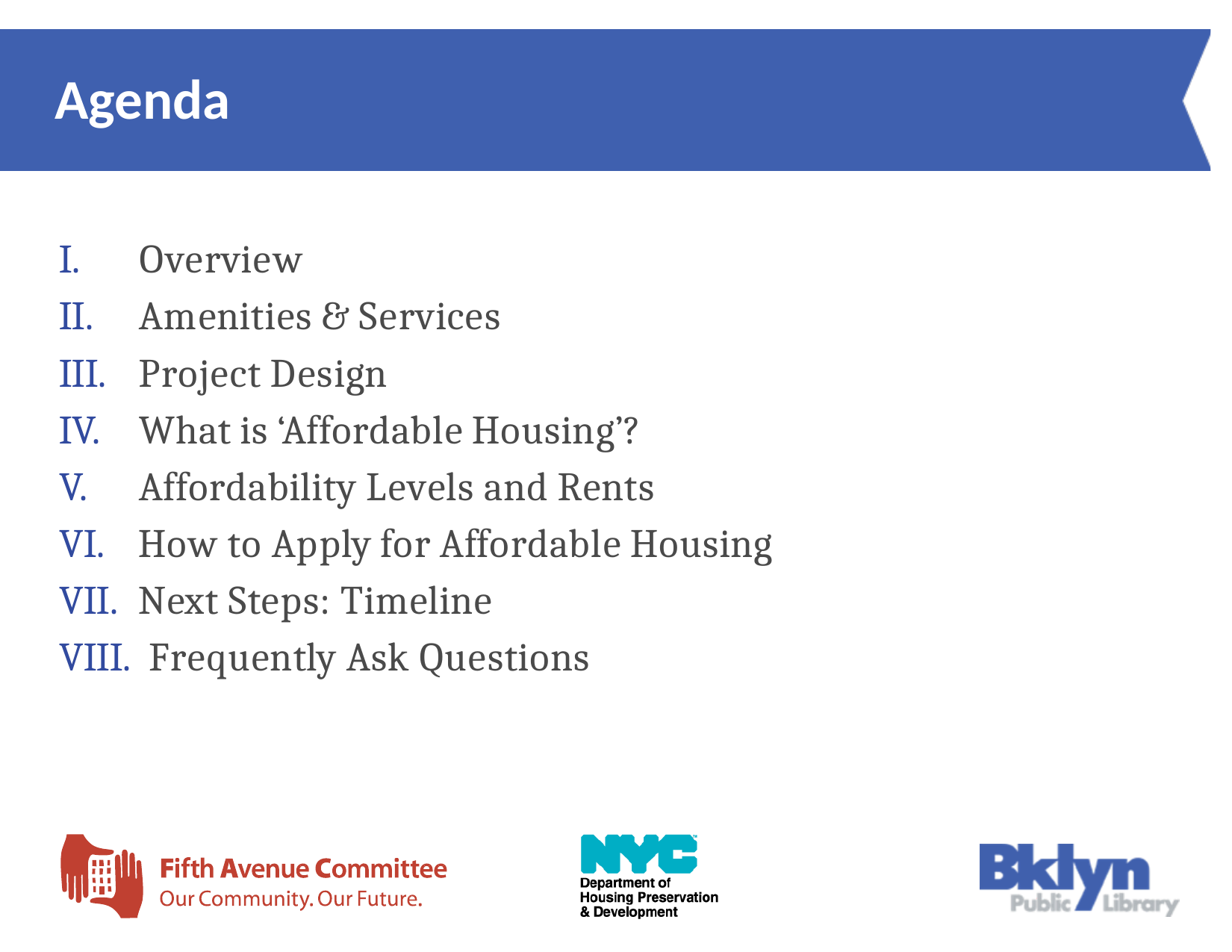

# Agenda
 Overview
 Amenities & Services
 Project Design
 What is ‘Affordable Housing’?
 Affordability Levels and Rents
 How to Apply for Affordable Housing
 Next Steps: Timeline
  Frequently Ask Questions